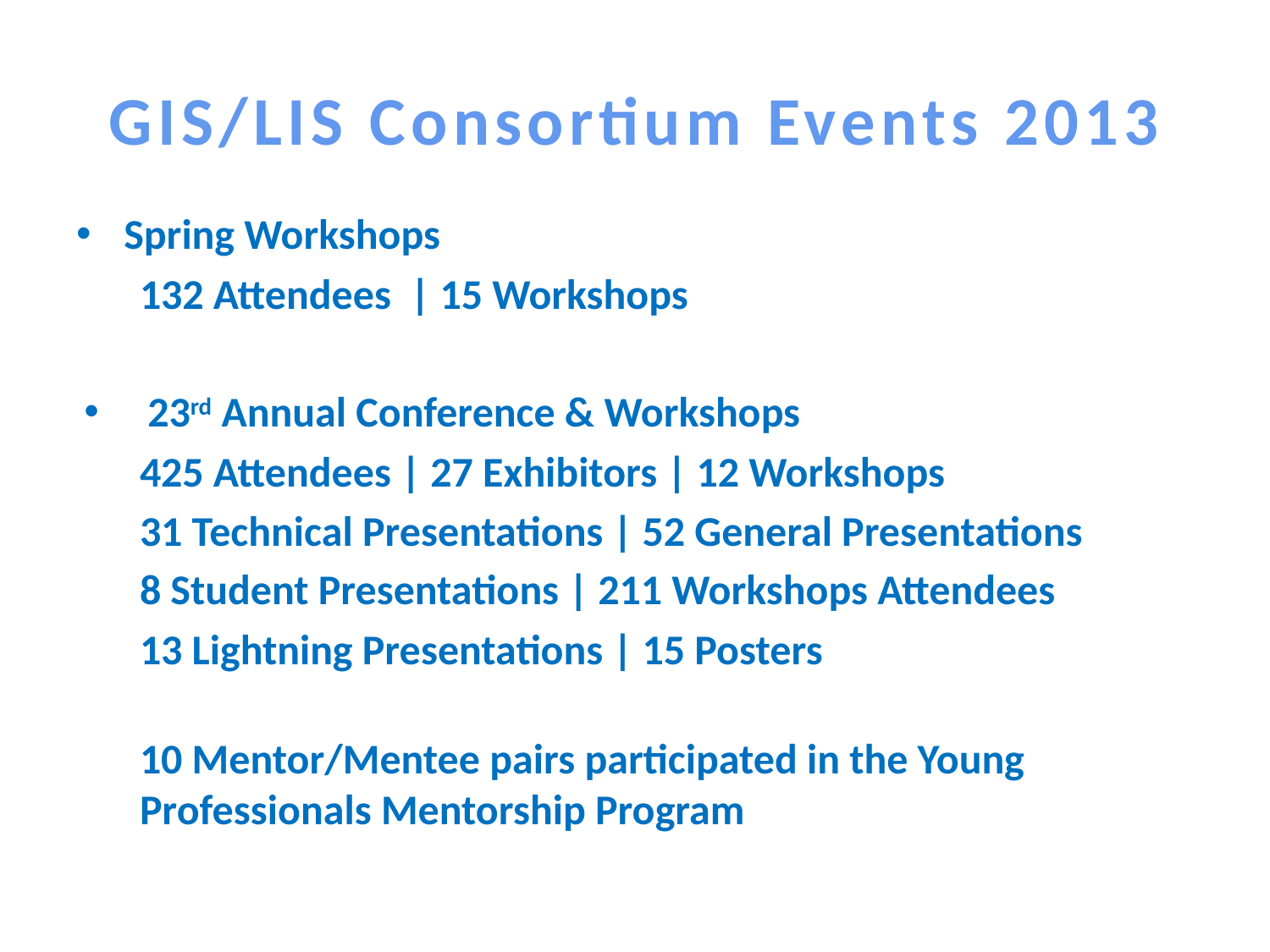

# GIS/LIS Consortium Events 2013
Spring Workshops
132 Attendees  | 15 Workshops

23rd Annual Conference & Workshops
425 Attendees | 27 Exhibitors | 12 Workshops
31 Technical Presentations | 52 General Presentations
8 Student Presentations | 211 Workshops Attendees
13 Lightning Presentations | 15 Posters
10 Mentor/Mentee pairs participated in the Young Professionals Mentorship Program